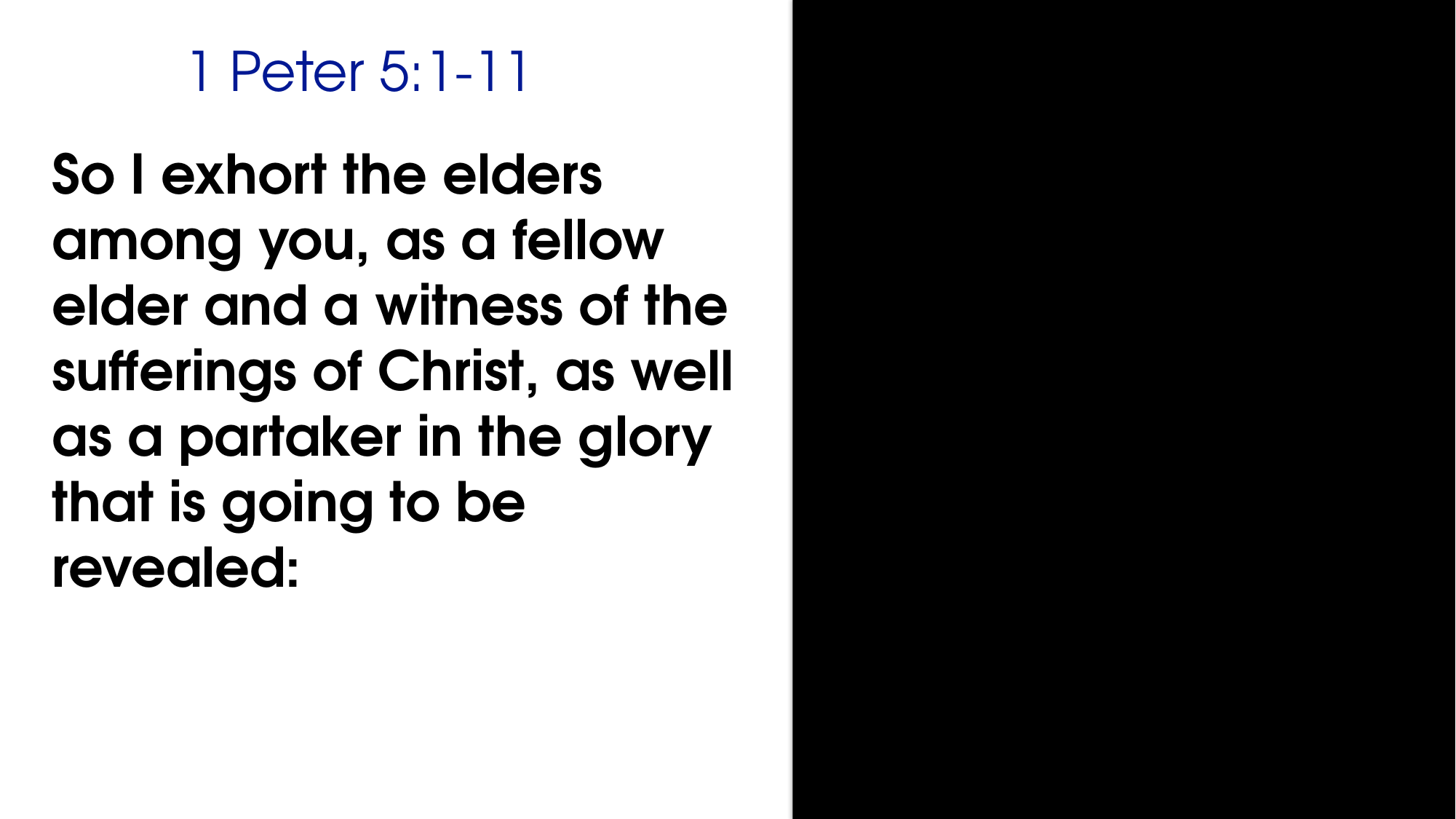

1 Peter 5:1-11
So I exhort the elders among you, as a fellow elder and a witness of the sufferings of Christ, as well as a partaker in the glory that is going to be revealed: